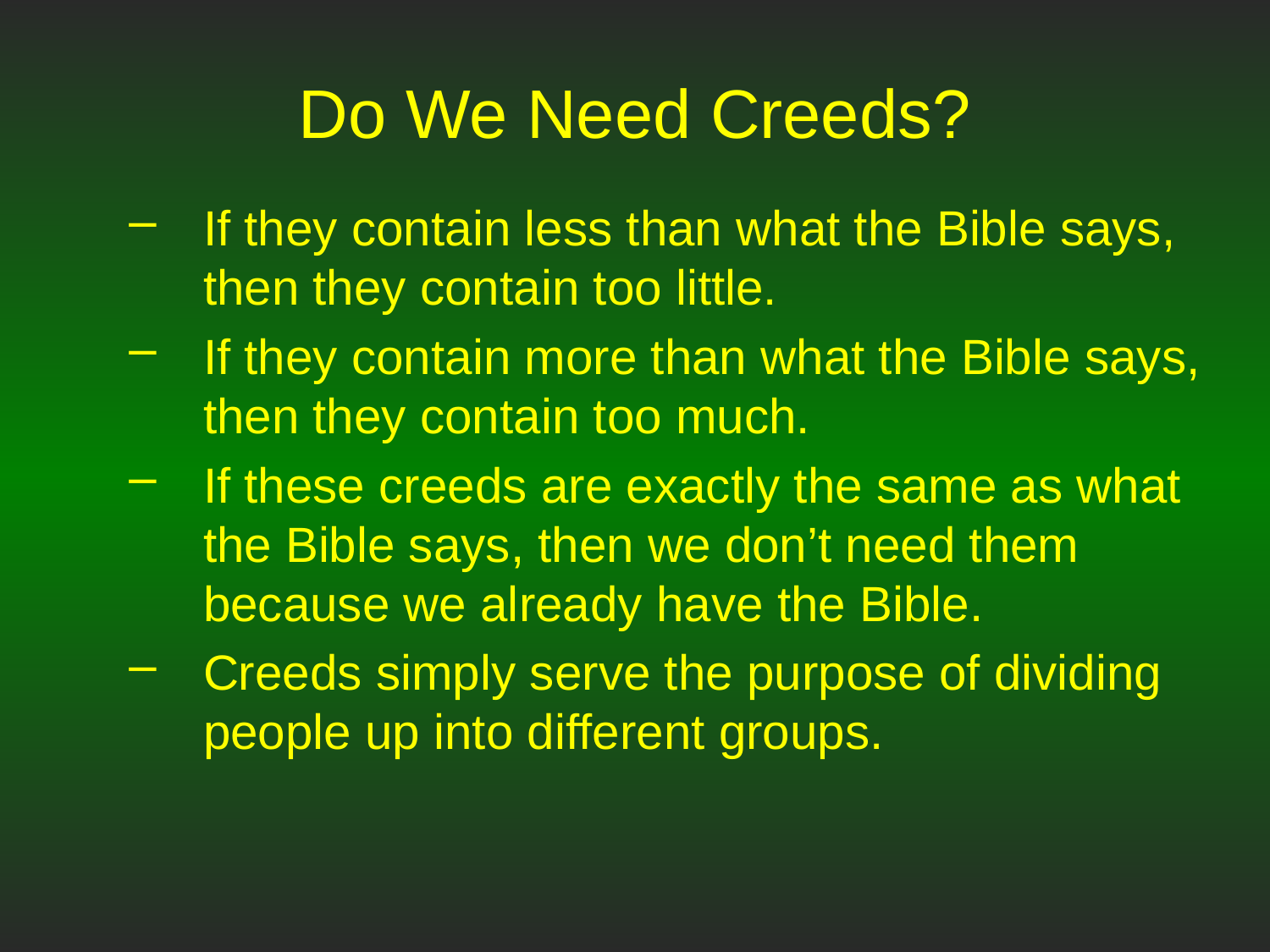

# Do We Need Creeds?
If they contain less than what the Bible says, then they contain too little.
If they contain more than what the Bible says, then they contain too much.
If these creeds are exactly the same as what the Bible says, then we don’t need them because we already have the Bible.
Creeds simply serve the purpose of dividing people up into different groups.